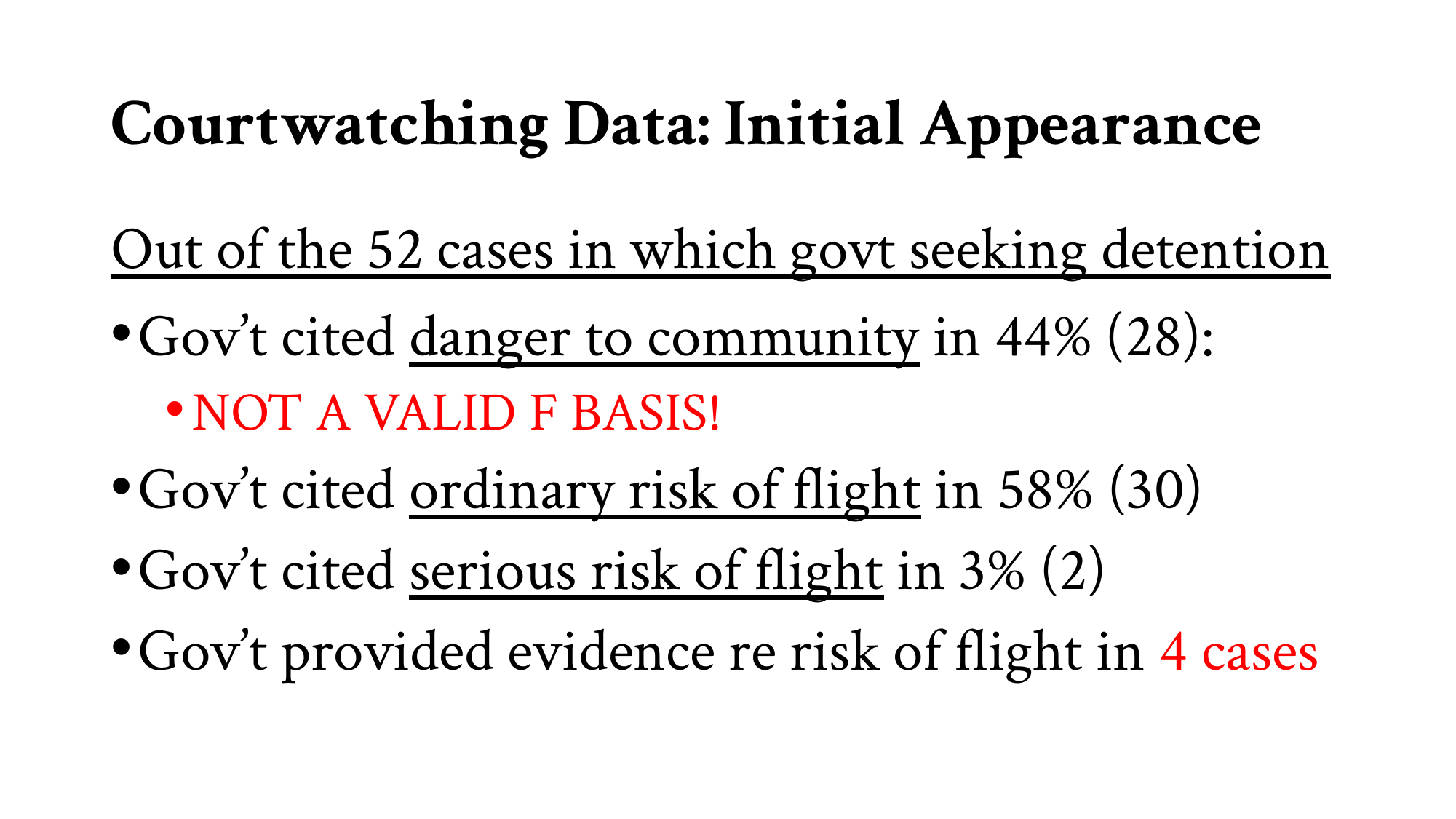

# Courtwatching Data: Initial Appearance
Out of the 52 cases in which govt seeking detention
Gov’t cited danger to community in 44% (28):
NOT A VALID F BASIS!
Gov’t cited ordinary risk of flight in 58% (30)
Gov’t cited serious risk of flight in 3% (2)
Gov’t provided evidence re risk of flight in 4 cases